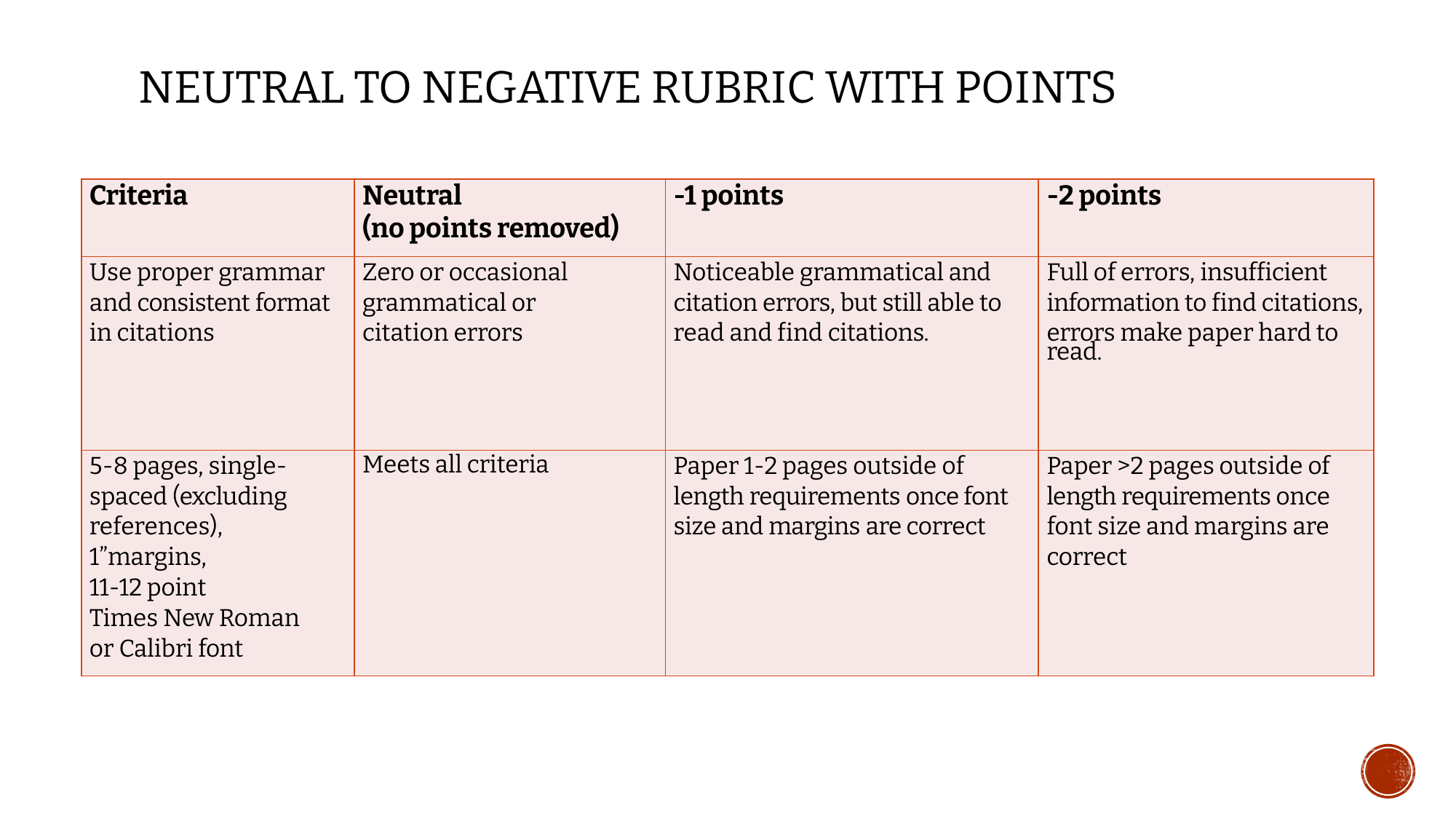

# Neutral to negative rubric with points
| Criteria | Neutral (no points removed) | -1 points | -2 points |
| --- | --- | --- | --- |
| Use proper grammar and consistent format in citations | Zero or occasional grammatical or citation errors | Noticeable grammatical and citation errors, but still able to read and find citations. | Full of errors, insufficient information to find citations, errors make paper hard to read. |
| 5-8 pages, single- spaced (excluding references), 1”margins, 11-12 point Times New Roman or Calibri font | Meets all criteria | Paper 1-2 pages outside of length requirements once font size and margins are correct | Paper >2 pages outside of length requirements once font size and margins are correct |